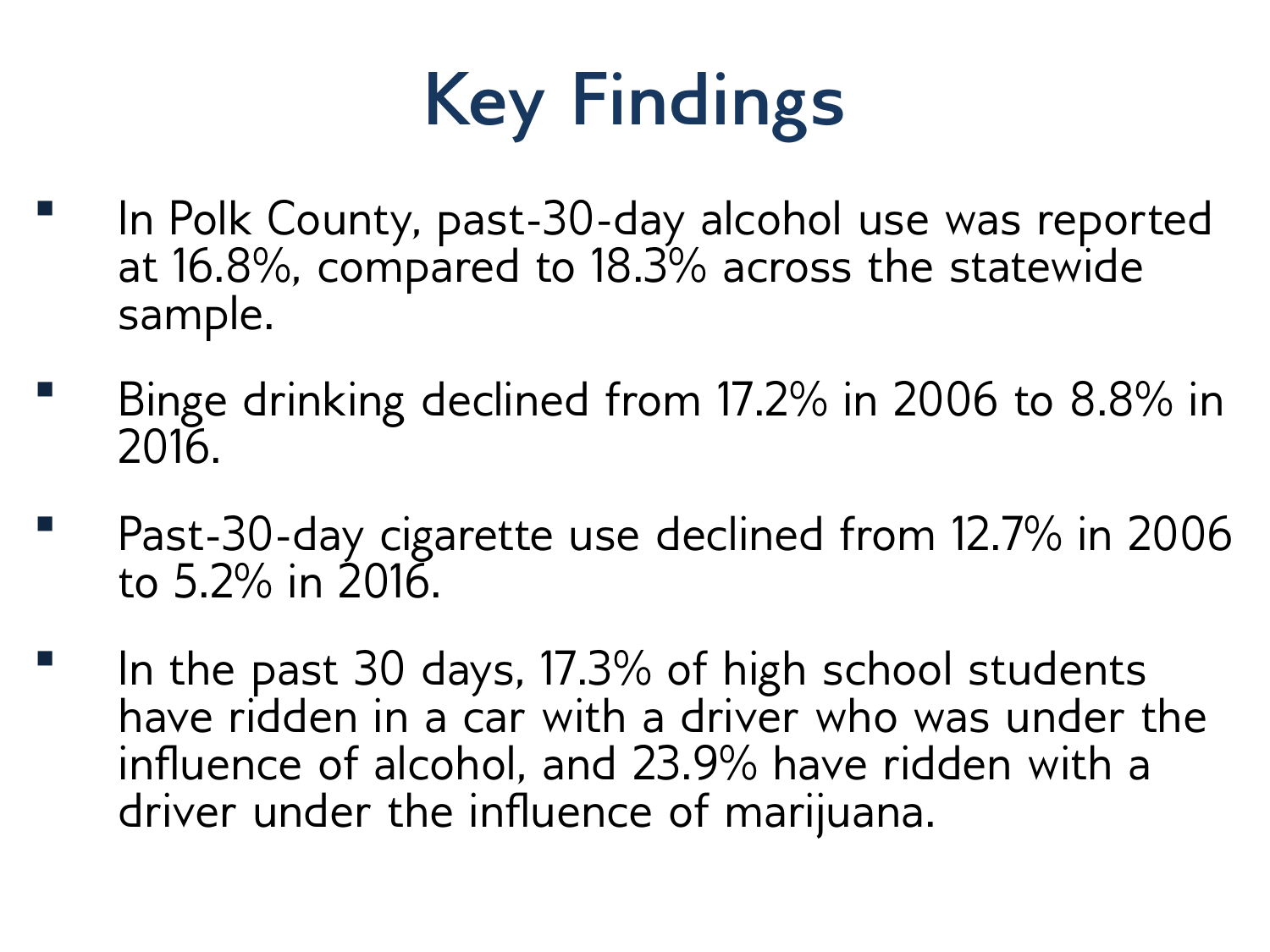

Key Findings
In Polk County, past-30-day alcohol use was reported at 16.8%, compared to 18.3% across the statewide sample.
Binge drinking declined from 17.2% in 2006 to 8.8% in 2016.
Past-30-day cigarette use declined from 12.7% in 2006 to 5.2% in 2016.
In the past 30 days, 17.3% of high school students have ridden in a car with a driver who was under the influence of alcohol, and 23.9% have ridden with a driver under the influence of marijuana.